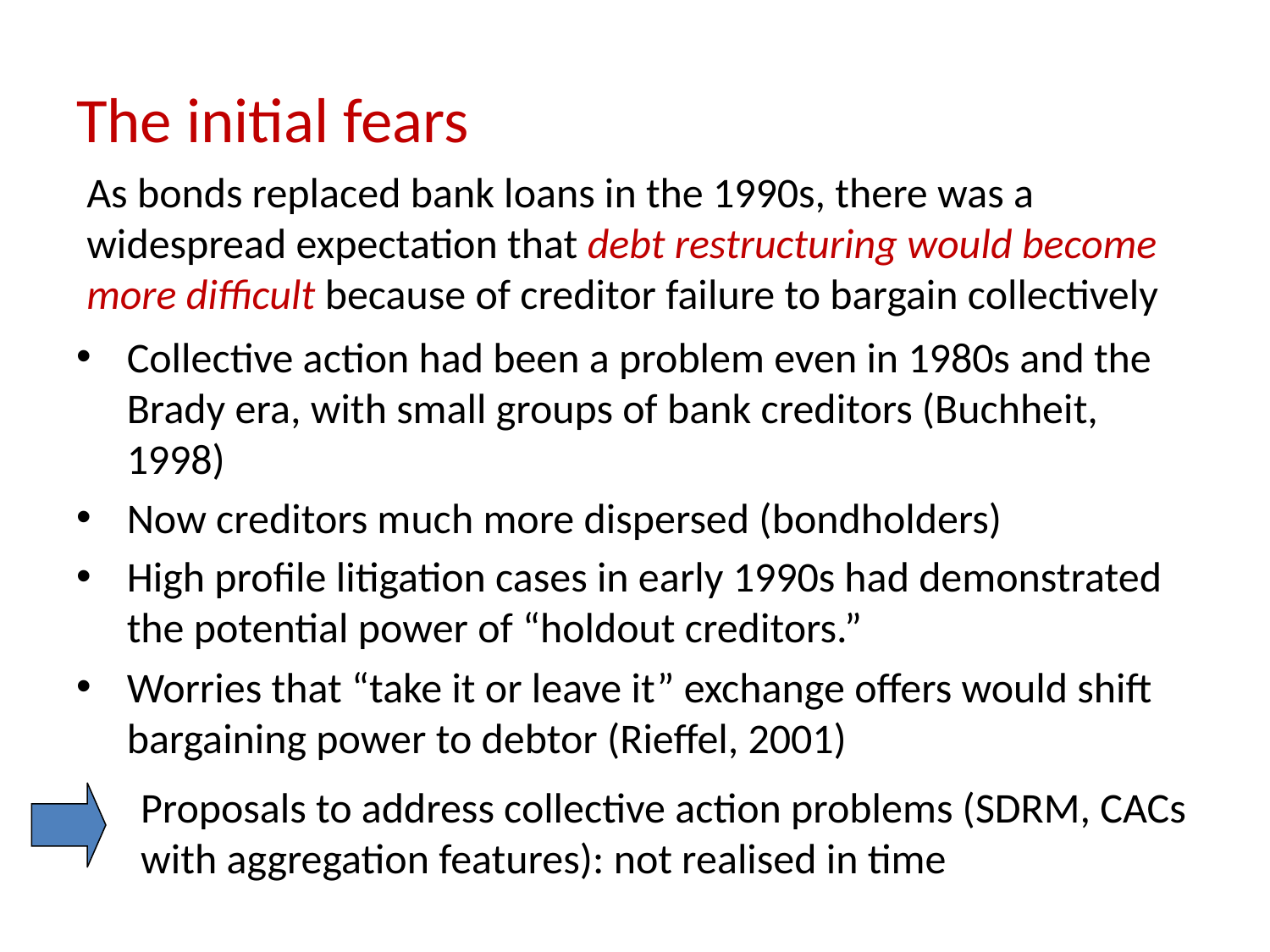

# The initial fears
As bonds replaced bank loans in the 1990s, there was a widespread expectation that debt restructuring would become more difficult because of creditor failure to bargain collectively
Collective action had been a problem even in 1980s and the Brady era, with small groups of bank creditors (Buchheit, 1998)
Now creditors much more dispersed (bondholders)
High profile litigation cases in early 1990s had demonstrated the potential power of “holdout creditors.”
Worries that “take it or leave it” exchange offers would shift bargaining power to debtor (Rieffel, 2001)
Proposals to address collective action problems (SDRM, CACs  with aggregation features): not realised in time